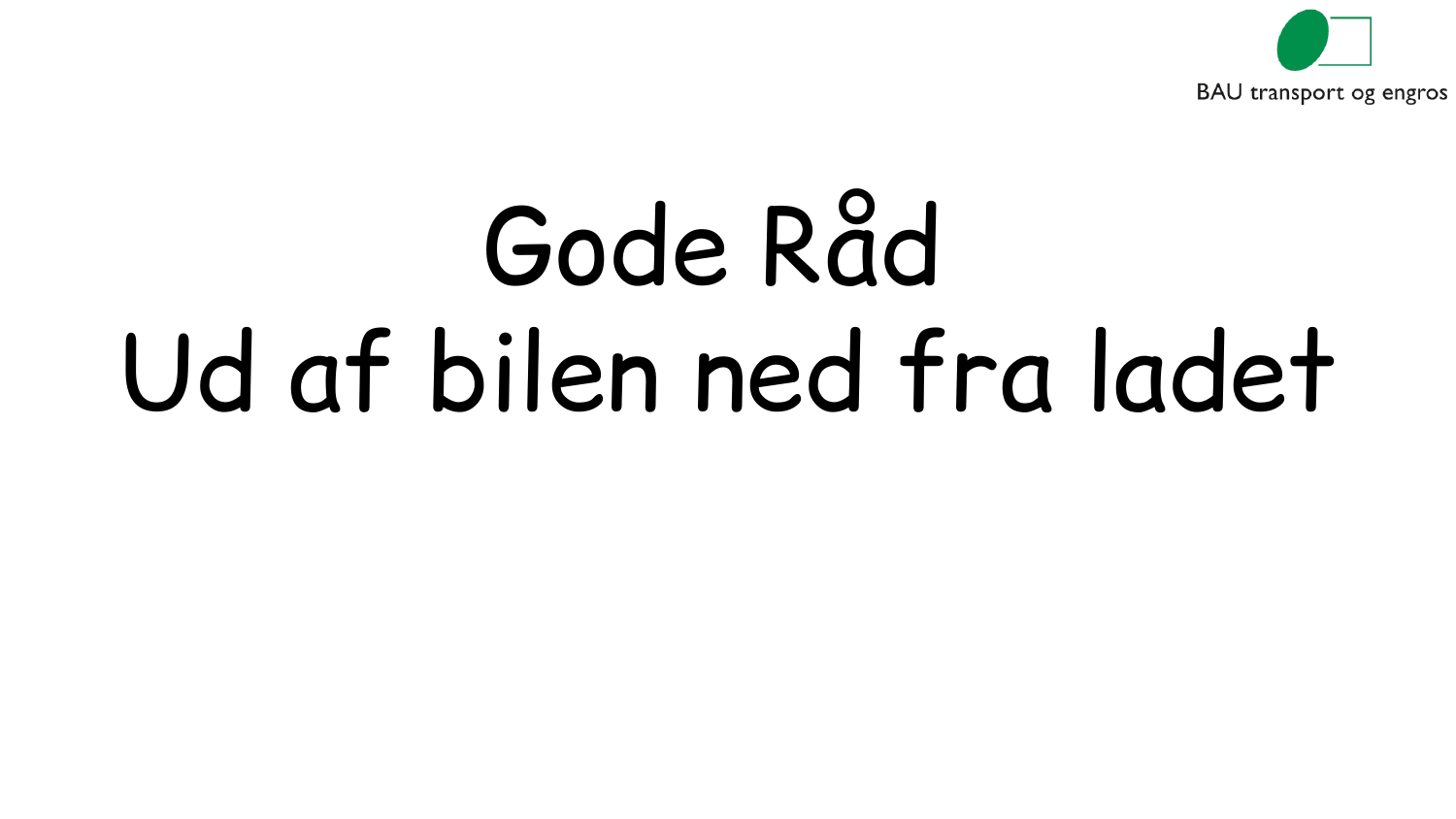

# Gode Råd Ud af bilen ned fra ladet